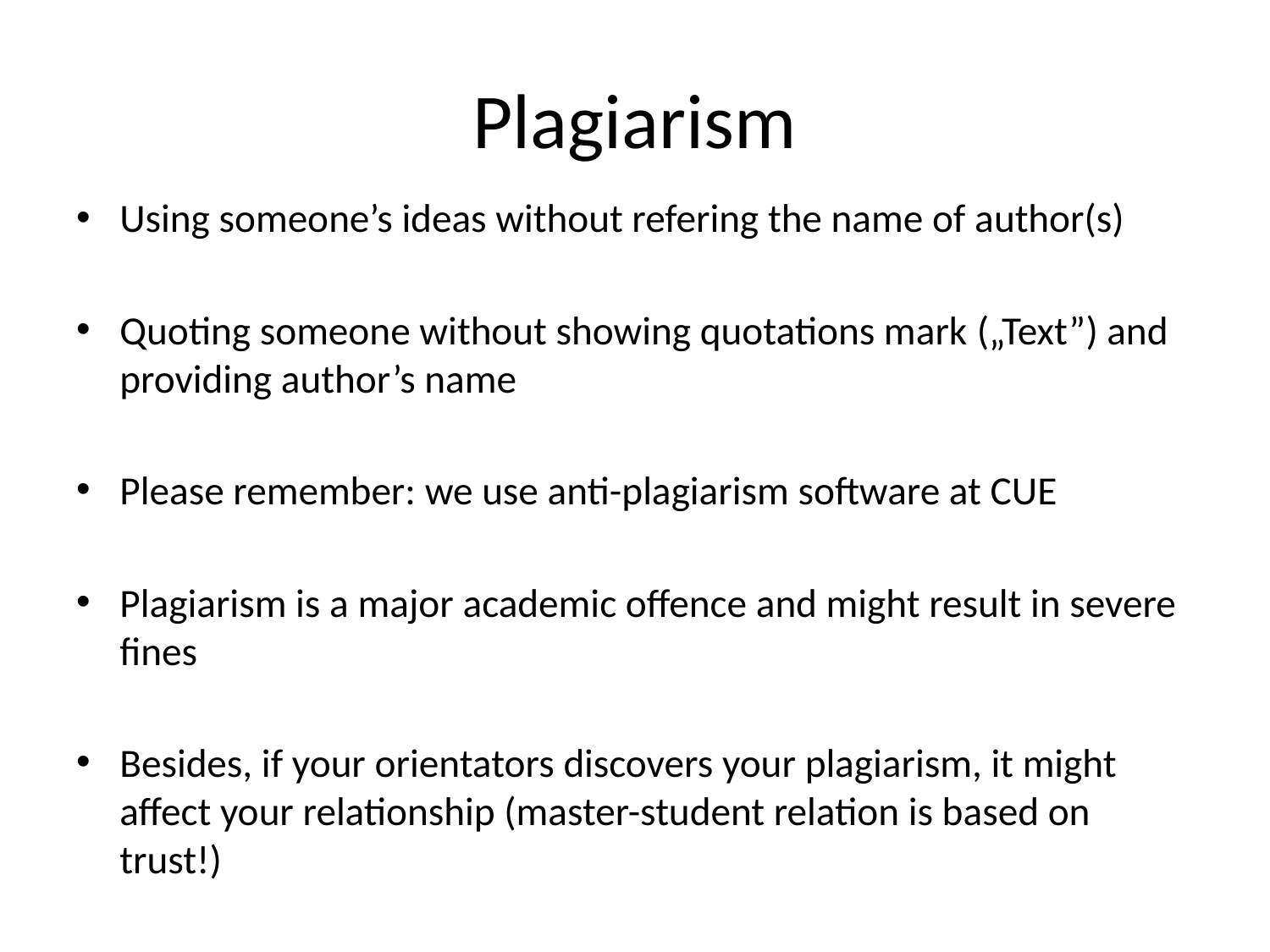

# Plagiarism
Using someone’s ideas without refering the name of author(s)

Quoting someone without showing quotations mark („Text”) and providing author’s name

Please remember: we use anti-plagiarism software at CUE

Plagiarism is a major academic offence and might result in severe fines

Besides, if your orientators discovers your plagiarism, it might affect your relationship (master-student relation is based on trust!)